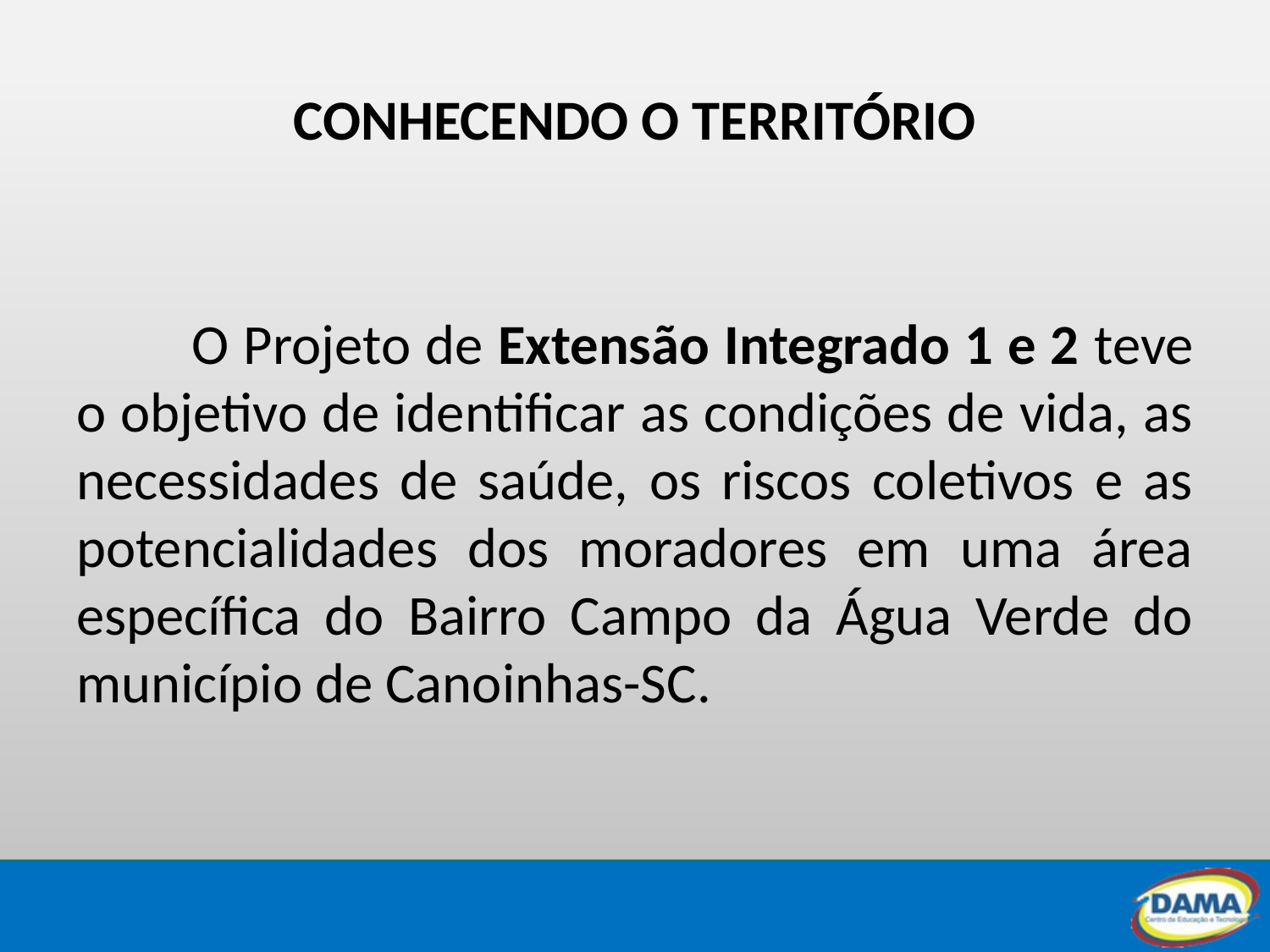

# CONHECENDO O TERRITÓRIO

        O Projeto de Extensão Integrado 1 e 2 teve o objetivo de identificar as condições de vida, as necessidades de saúde, os riscos coletivos e as potencialidades dos moradores em uma área específica do Bairro Campo da Água Verde do município de Canoinhas-SC.